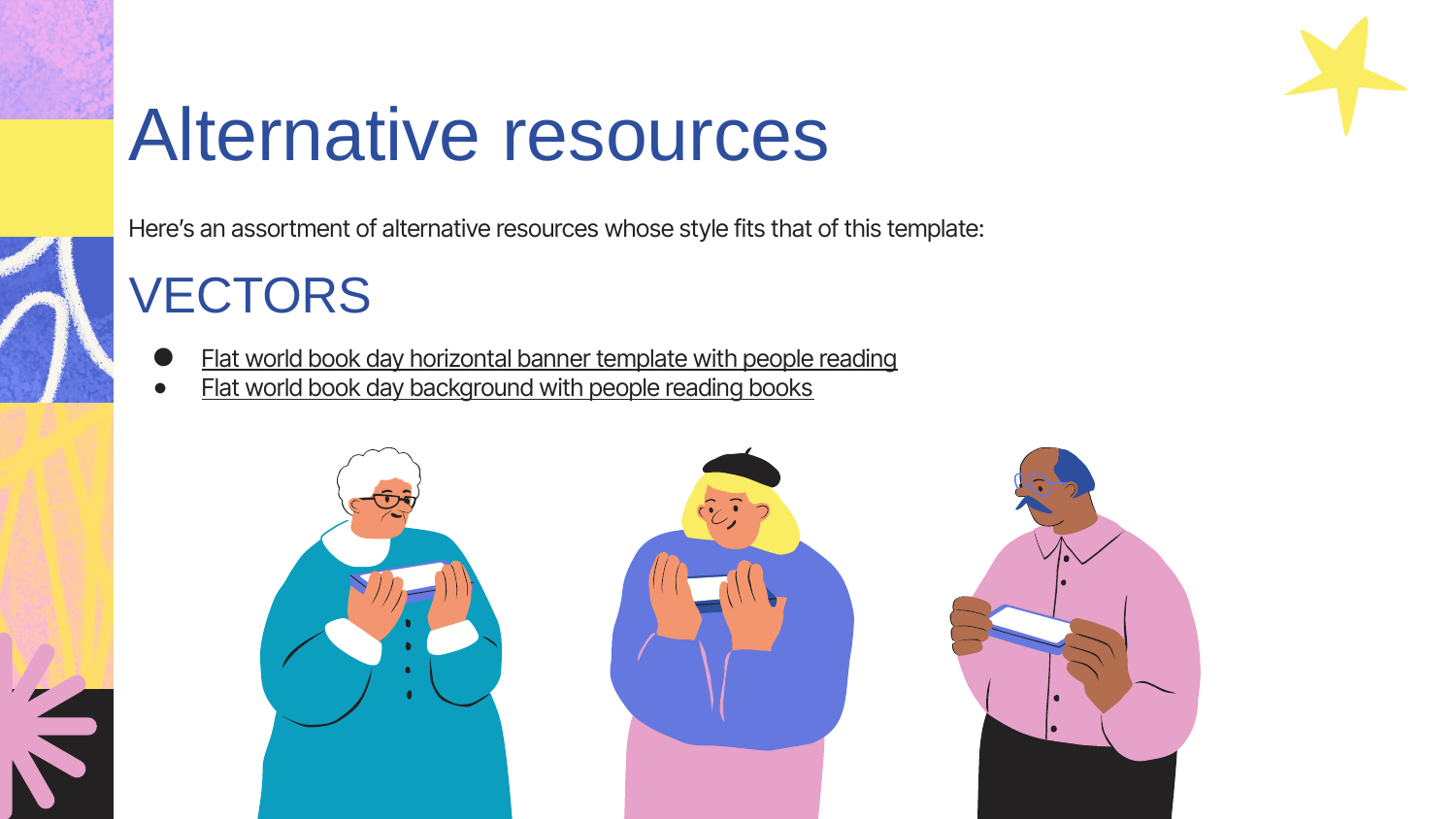

# Alternative resources
Here’s an assortment of alternative resources whose style fits that of this template:
VECTORS
Flat world book day horizontal banner template with people reading
Flat world book day background with people reading books